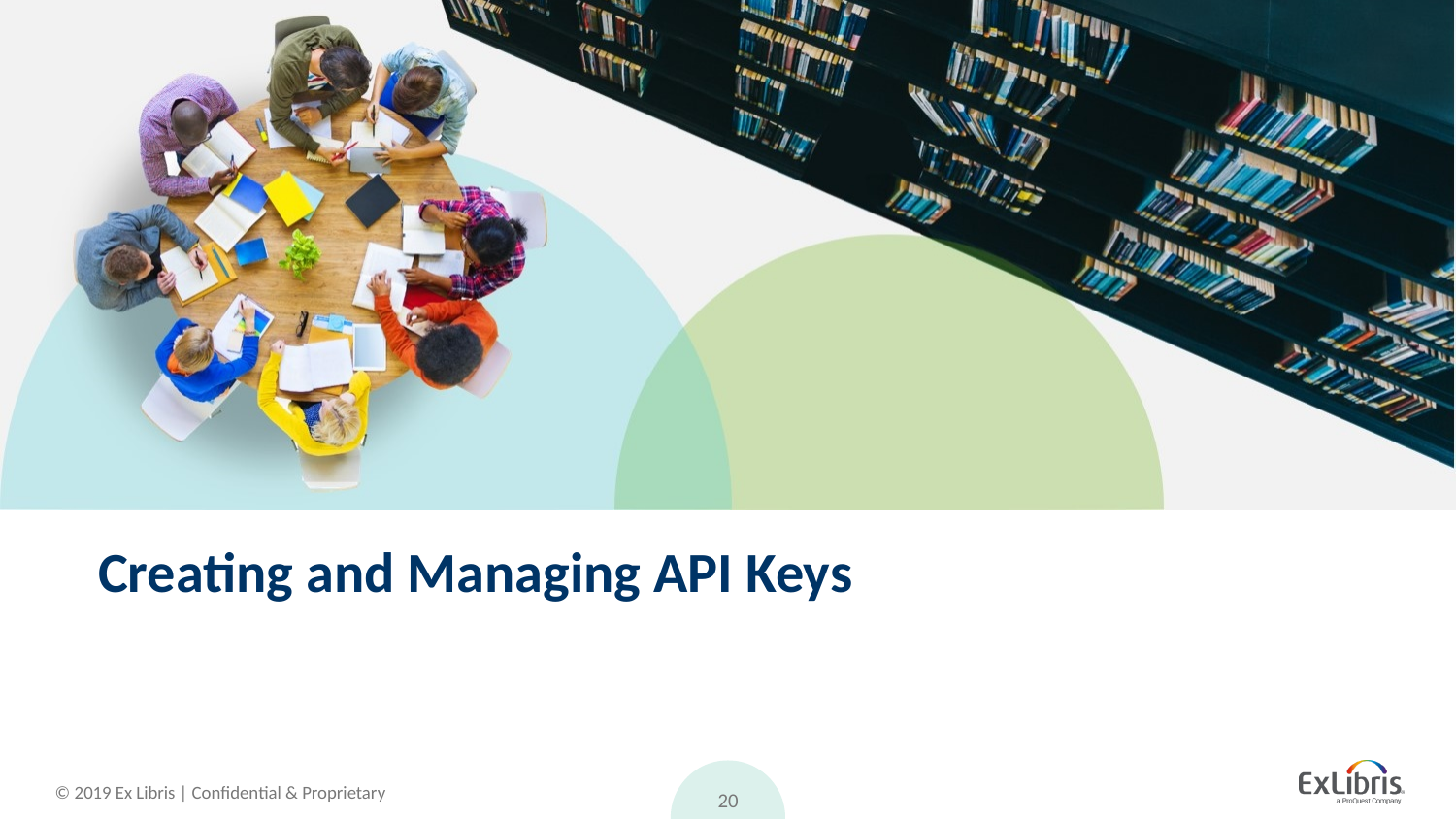

# Creating and Managing API Keys
20